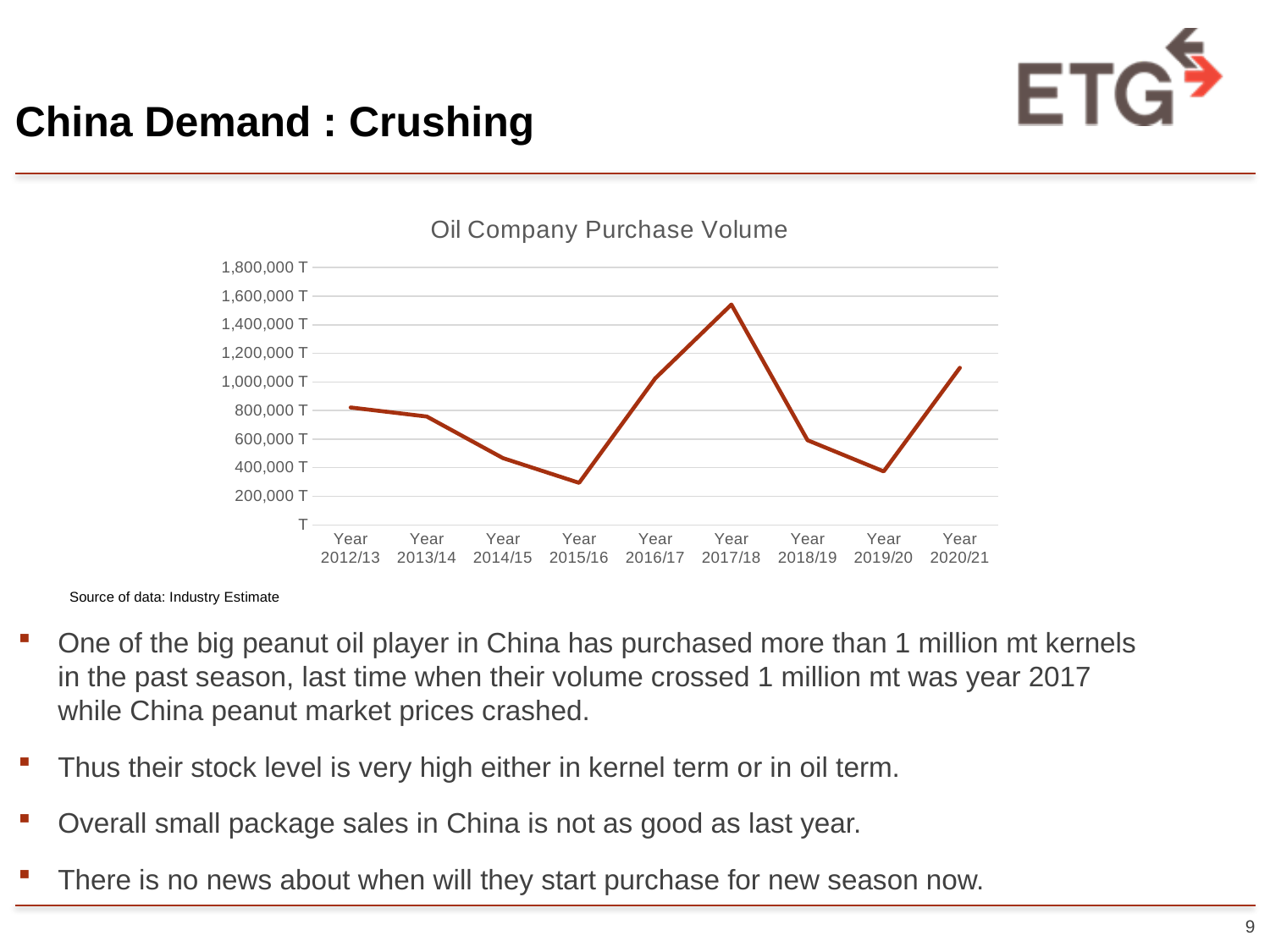

China Demand : Crushing

### Chart: Oil Company Purchase Volume

| Category |  |
|---|---|
| Year 2012/13 | 821040.0 |
| Year 2013/14 | 757880.0 |
| Year 2014/15 | 467205.0 |
| Year 2015/16 | 294135.0 |
| Year 2016/17 | 1025380.0 |
| Year 2017/18 | 1541500.0 |
| Year 2018/19 | 592220.0 |
| Year 2019/20 | 374140.0 |
| Year 2020/21 | 1099185.0 |
Source of data: Industry Estimate
One of the big peanut oil player in China has purchased more than 1 million mt kernels in the past season, last time when their volume crossed 1 million mt was year 2017 while China peanut market prices crashed.
Thus their stock level is very high either in kernel term or in oil term.
Overall small package sales in China is not as good as last year.
There is no news about when will they start purchase for new season now.

9